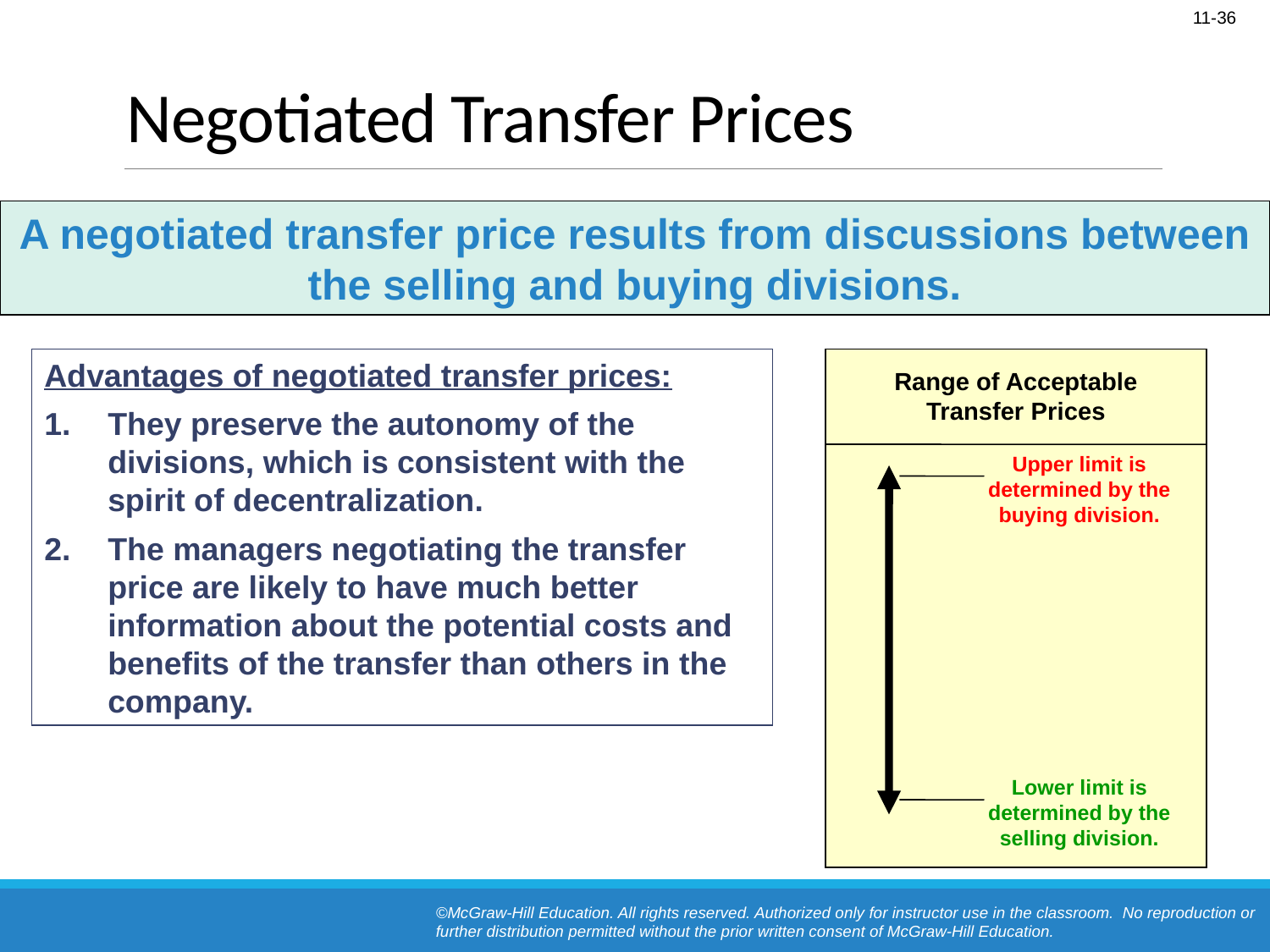

# Negotiated Transfer Prices
A negotiated transfer price results from discussions between the selling and buying divisions.
Advantages of negotiated transfer prices:
They preserve the autonomy of the divisions, which is consistent with the spirit of decentralization.
The managers negotiating the transfer price are likely to have much better information about the potential costs and benefits of the transfer than others in the company.

Range of Acceptable Transfer Prices

Upper limit is determined by the buying division.

Lower limit is determined by the selling division.